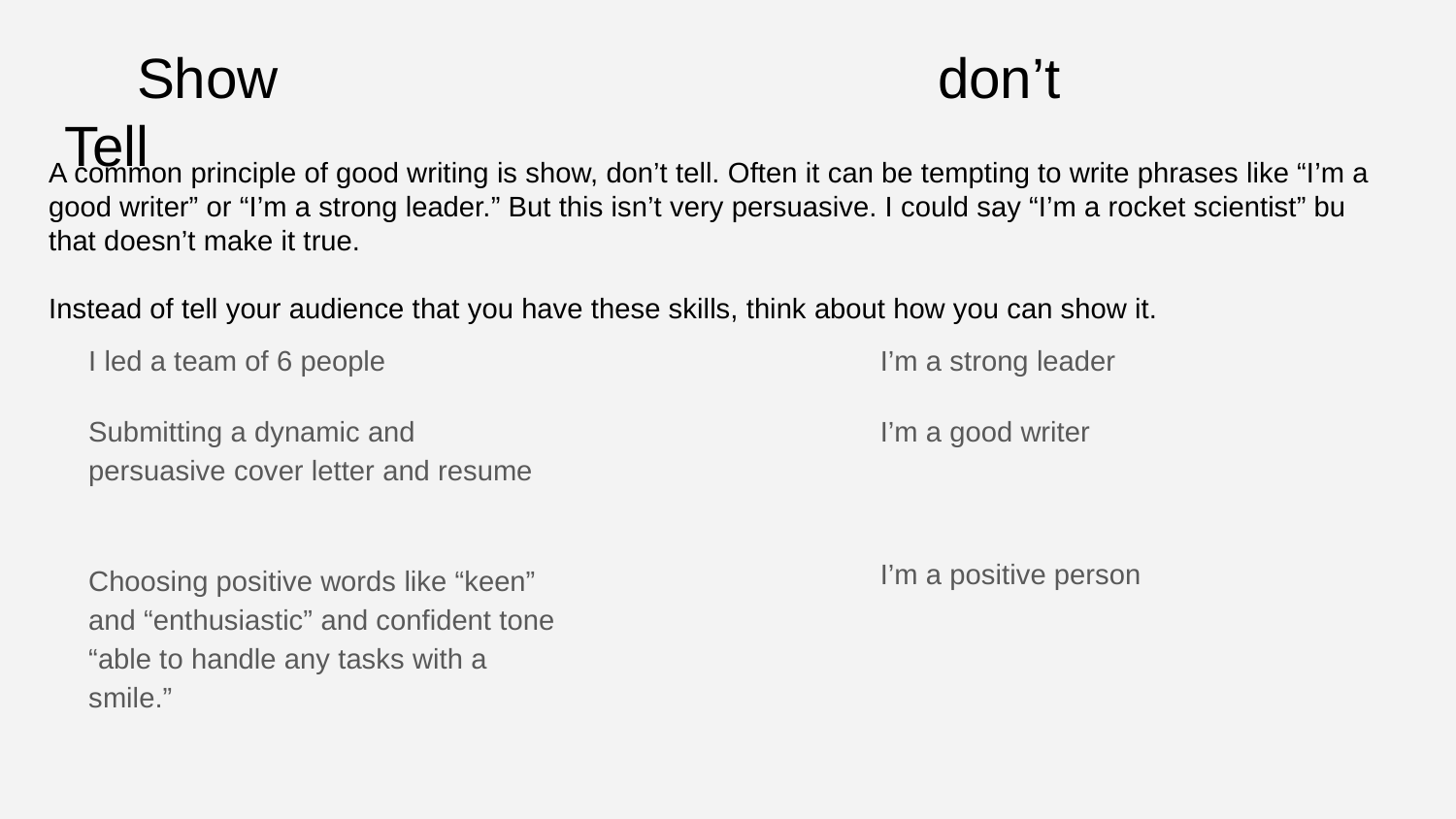

# Show					don’t	 		Tell

A common principle of good writing is show, don’t tell. Often it can be tempting to write phrases like “I’m a good writer” or “I’m a strong leader.” But this isn’t very persuasive. I could say “I’m a rocket scientist” bu that doesn’t make it true.

Instead of tell your audience that you have these skills, think about how you can show it.

I led a team of 6 people
Submitting a dynamic and persuasive cover letter and resume
Choosing positive words like “keen” and “enthusiastic” and confident tone “able to handle any tasks with a smile.”
I’m a strong leader
I’m a good writer

I’m a positive person